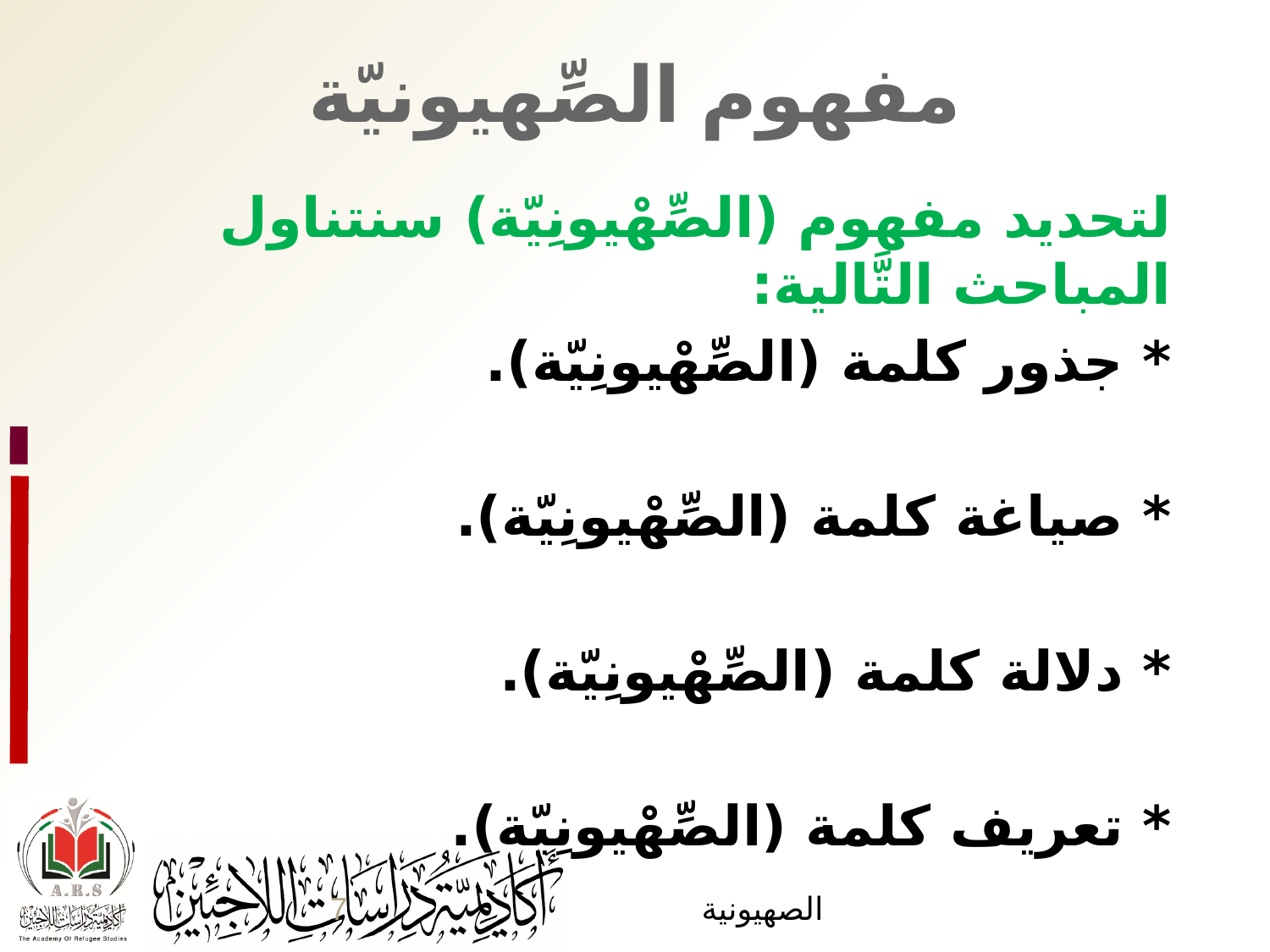

# مفهوم الصِّهيونيّة
لتحديد مفهوم (الصِّهْيونِيّة) سنتناول المباحث التَّالية:
	* جذور كلمة (الصِّهْيونِيّة).

	* صياغة كلمة (الصِّهْيونِيّة).

	* دلالة كلمة (الصِّهْيونِيّة).

	* تعريف كلمة (الصِّهْيونِيّة).
7
الصهيونية